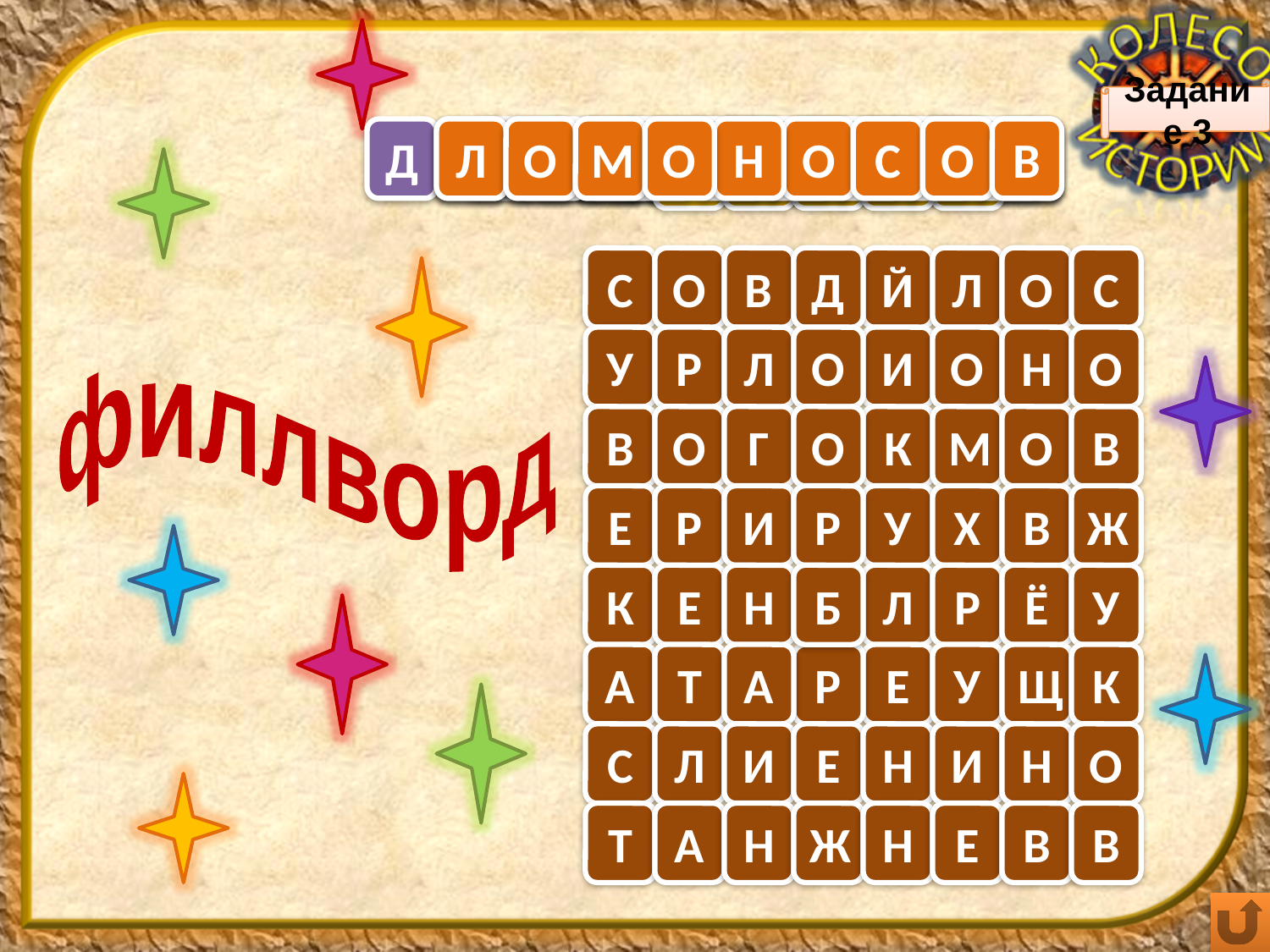

Задание 3
Д
Е
О
Л
С
К
Л
О
Б
У
А
С
Г
М
Р
В
Х
Т
Т
О
О
Е
О
Р
Е
А
Р
Ж
Н
Ж
Р
У
Р
Л
У
У
О
Н
О
Щ
И
И
К
К
С
Е
В
Ё
Н
Н
И
О
О
В
В
А
Й
В
В
Л
Е
Н
И
Н

С
О
В
Д
Й
Л
О
С

У
Р
Л
О
И
О
Н
О
филлворд

В
О
Г
О
К
М
О
В
Е
Р
И
Р
У
Х
В
Ж

К
Е
Н
Б
Л
Р
Ё
У

А
Т
А
Р
Е
У
Щ
К

С
Л
И
Е
Н
И
Н
О

Т
А
Н
Ж
Н
Е
В
В